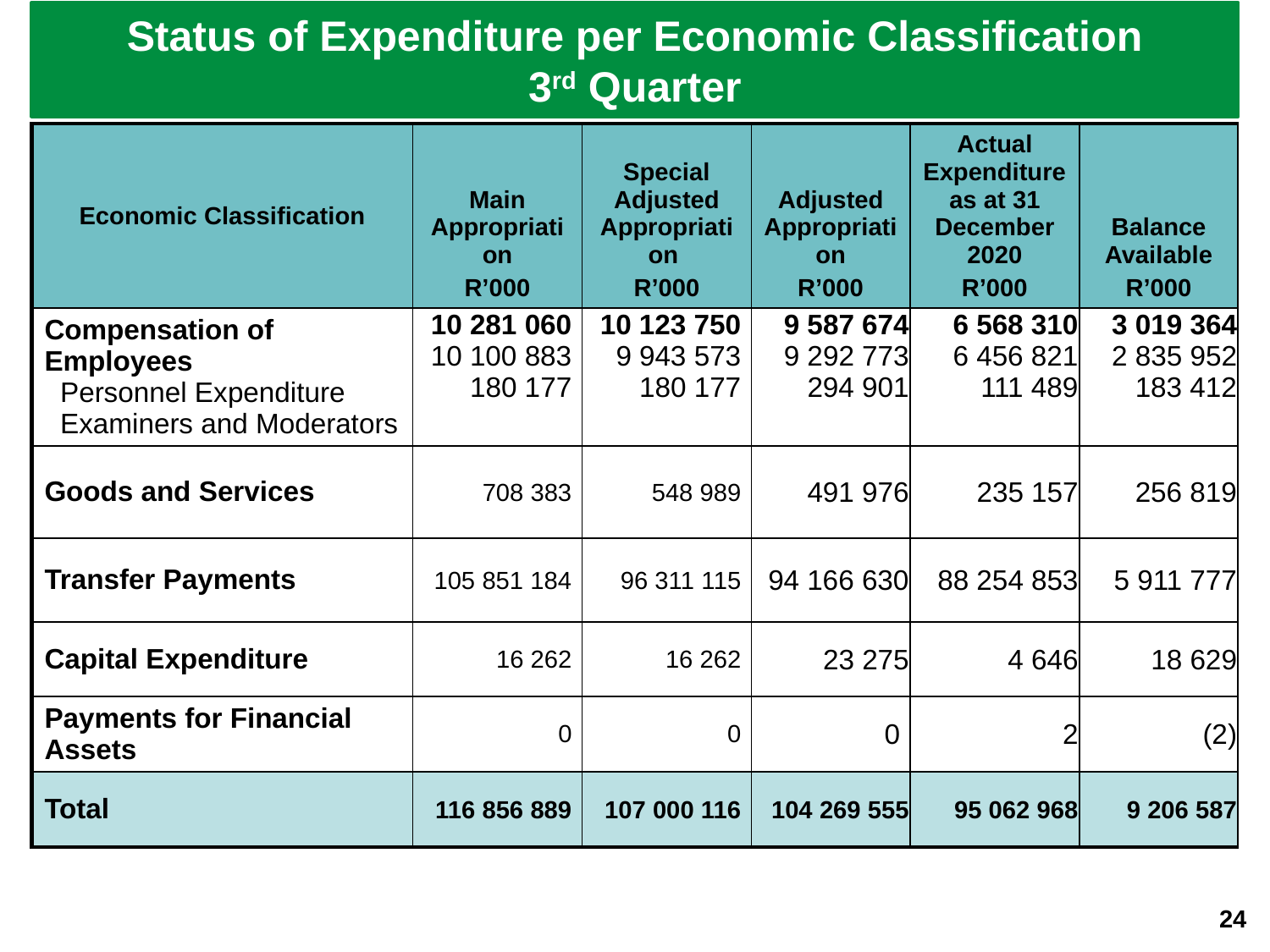

Status of Expenditure per Economic Classification
3rd Quarter
| Economic Classification | Main Appropriation R’000 | Special Adjusted Appropriation R’000 | Adjusted Appropriation R’000 | Actual Expenditure as at 31 December 2020 R’000 | Balance Available R’000 |
| --- | --- | --- | --- | --- | --- |
| Compensation of Employees Personnel Expenditure Examiners and Moderators | 10 281 060 10 100 883 180 177 | 10 123 750 9 943 573 180 177 | 9 587 674 9 292 773 294 901 | 6 568 310 6 456 821 111 489 | 3 019 364 2 835 952 183 412 |
| Goods and Services | 708 383 | 548 989 | 491 976 | 235 157 | 256 819 |
| Transfer Payments | 105 851 184 | 96 311 115 | 94 166 630 | 88 254 853 | 5 911 777 |
| Capital Expenditure | 16 262 | 16 262 | 23 275 | 4 646 | 18 629 |
| Payments for Financial Assets | 0 | 0 | 0 | 2 | (2) |
| Total | 116 856 889 | 107 000 116 | 104 269 555 | 95 062 968 | 9 206 587 |
24